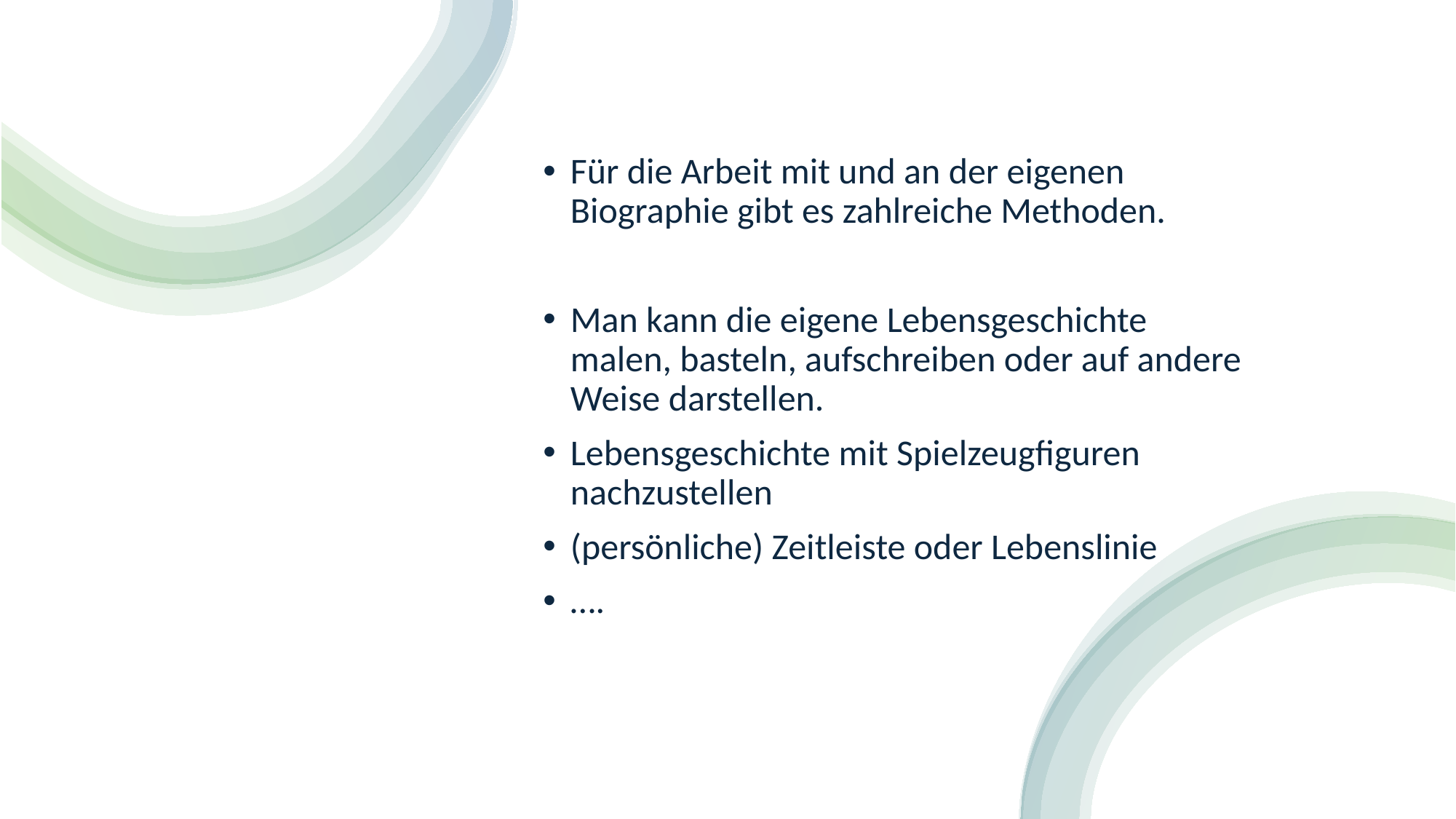

Für die Arbeit mit und an der eigenen Biographie gibt es zahlreiche Methoden.

Man kann die eigene Lebensgeschichte malen, basteln, aufschreiben oder auf andere Weise darstellen.
Lebensgeschichte mit Spielzeugfiguren nachzustellen
(persönliche) Zeitleiste oder Lebenslinie
….